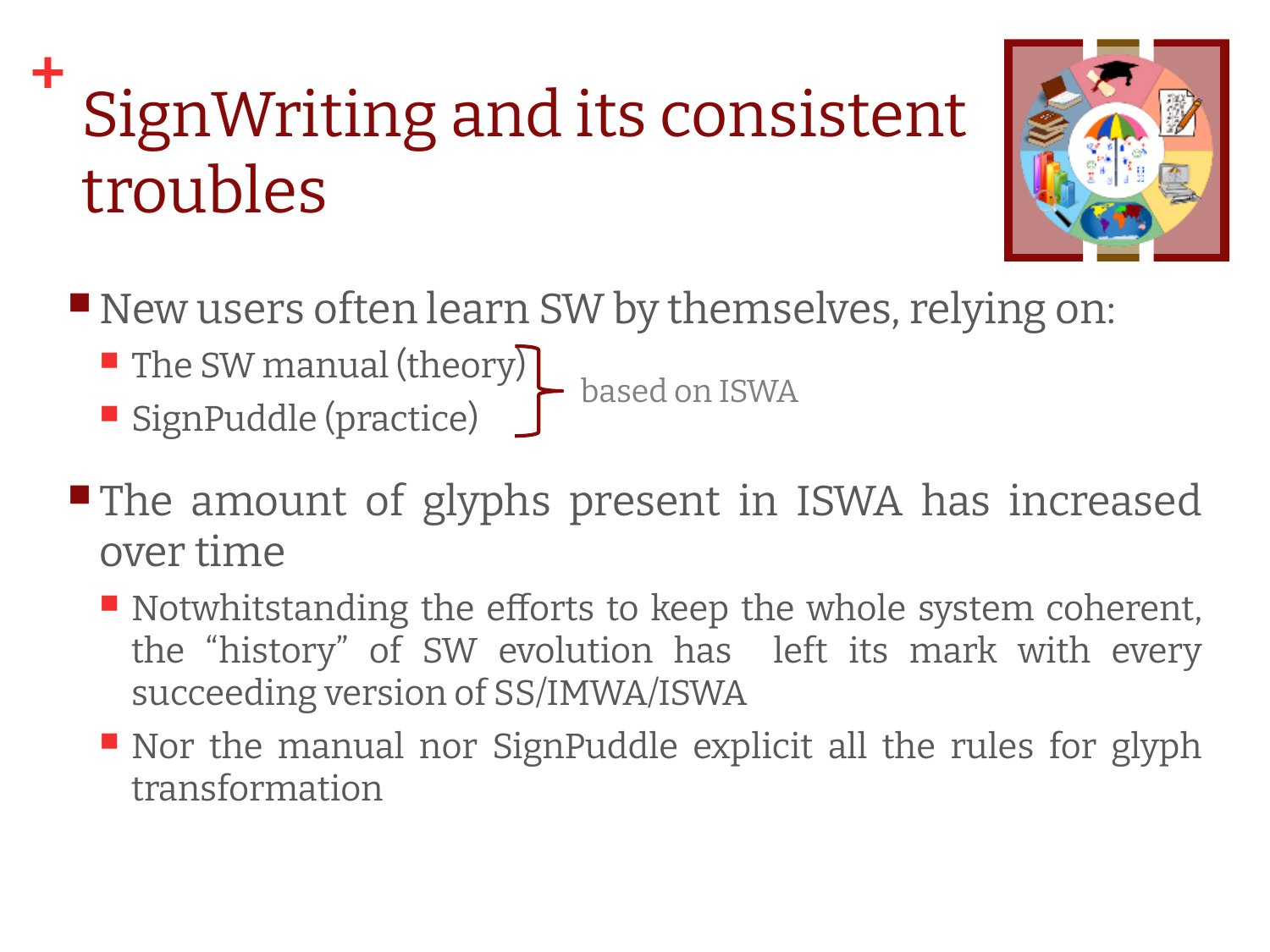

# SignWriting and its consistent troubles
New users often learn SW by themselves, relying on:
The SW manual (theory)
SignPuddle (practice)
The amount of glyphs present in ISWA has increased over time
Notwhitstanding the efforts to keep the whole system coherent, the “history” of SW evolution has  left its mark with every succeeding version of SS/IMWA/ISWA
Nor the manual nor SignPuddle explicit all the rules for glyph transformation

based on ISWA